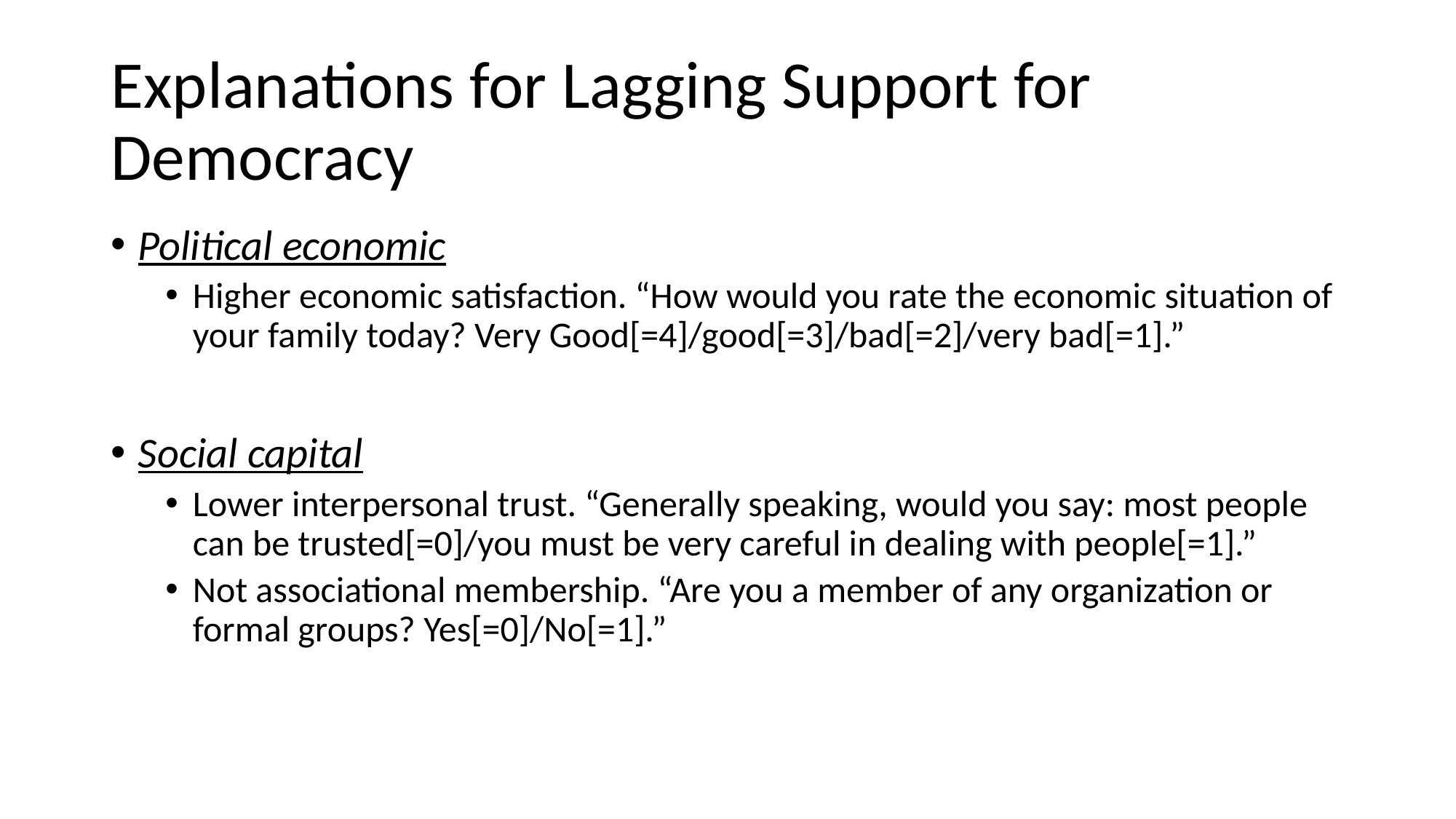

# Explanations for Lagging Support for Democracy
Political economic
Higher economic satisfaction. “How would you rate the economic situation of your family today? Very Good[=4]/good[=3]/bad[=2]/very bad[=1].”

Social capital
Lower interpersonal trust. “Generally speaking, would you say: most people can be trusted[=0]/you must be very careful in dealing with people[=1].”
Not associational membership. “Are you a member of any organization or formal groups? Yes[=0]/No[=1].”